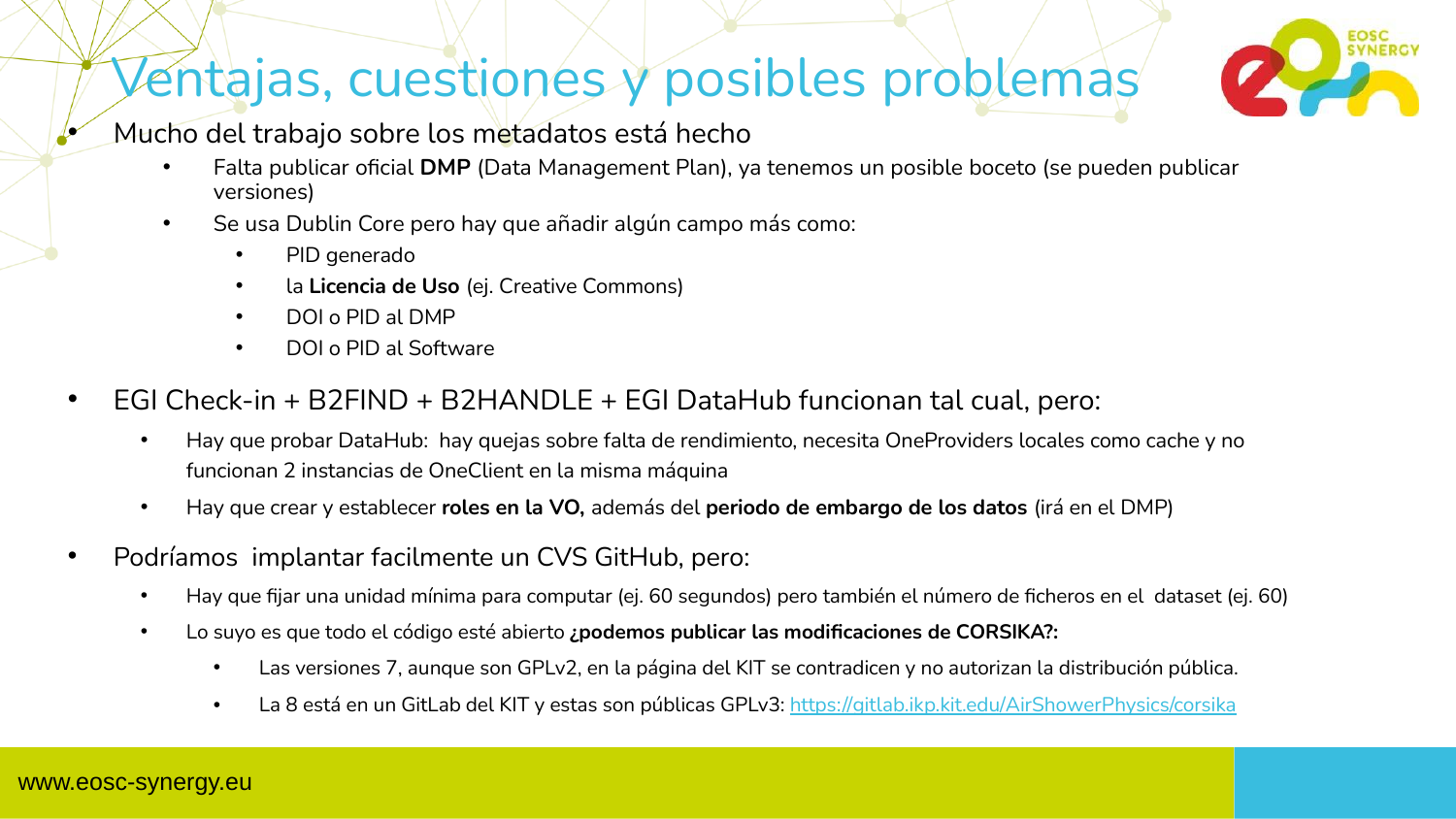

# Ventajas, cuestiones y posibles problemas
Mucho del trabajo sobre los metadatos está hecho
Falta publicar oficial DMP (Data Management Plan), ya tenemos un posible boceto (se pueden publicar versiones)
Se usa Dublin Core pero hay que añadir algún campo más como:
PID generado
la Licencia de Uso (ej. Creative Commons)
DOI o PID al DMP
DOI o PID al Software
EGI Check-in + B2FIND + B2HANDLE + EGI DataHub funcionan tal cual, pero:
Hay que probar DataHub:  hay quejas sobre falta de rendimiento, necesita OneProviders locales como cache y no funcionan 2 instancias de OneClient en la misma máquina
Hay que crear y establecer roles en la VO, además del periodo de embargo de los datos (irá en el DMP)
Podríamos  implantar facilmente un CVS GitHub, pero:
Hay que fijar una unidad mínima para computar (ej. 60 segundos) pero también el número de ficheros en el  dataset (ej. 60)
Lo suyo es que todo el código esté abierto ¿podemos publicar las modificaciones de CORSIKA?:
Las versiones 7, aunque son GPLv2, en la página del KIT se contradicen y no autorizan la distribución pública.
La 8 está en un GitLab del KIT y estas son públicas GPLv3: https://gitlab.ikp.kit.edu/AirShowerPhysics/corsika